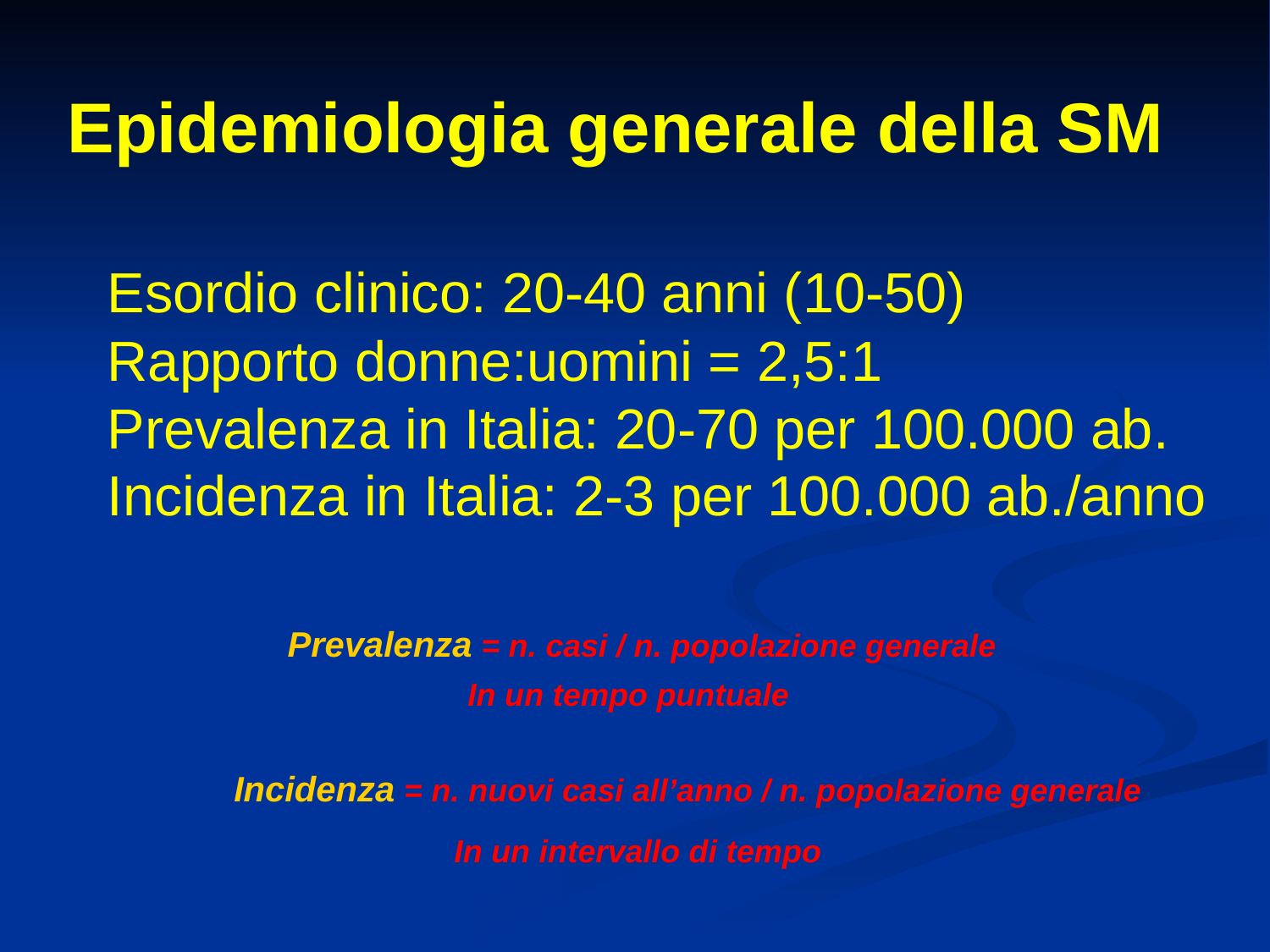

Epidemiologia generale della SM
Esordio clinico: 20-40 anni (10-50)
Rapporto donne:uomini = 2,5:1
Prevalenza in Italia: 20-70 per 100.000 ab.
Incidenza in Italia: 2-3 per 100.000 ab./anno
Prevalenza = n. casi / n. popolazione generale
In un tempo puntuale
Incidenza = n. nuovi casi all’anno / n. popolazione generale
In un intervallo di tempo